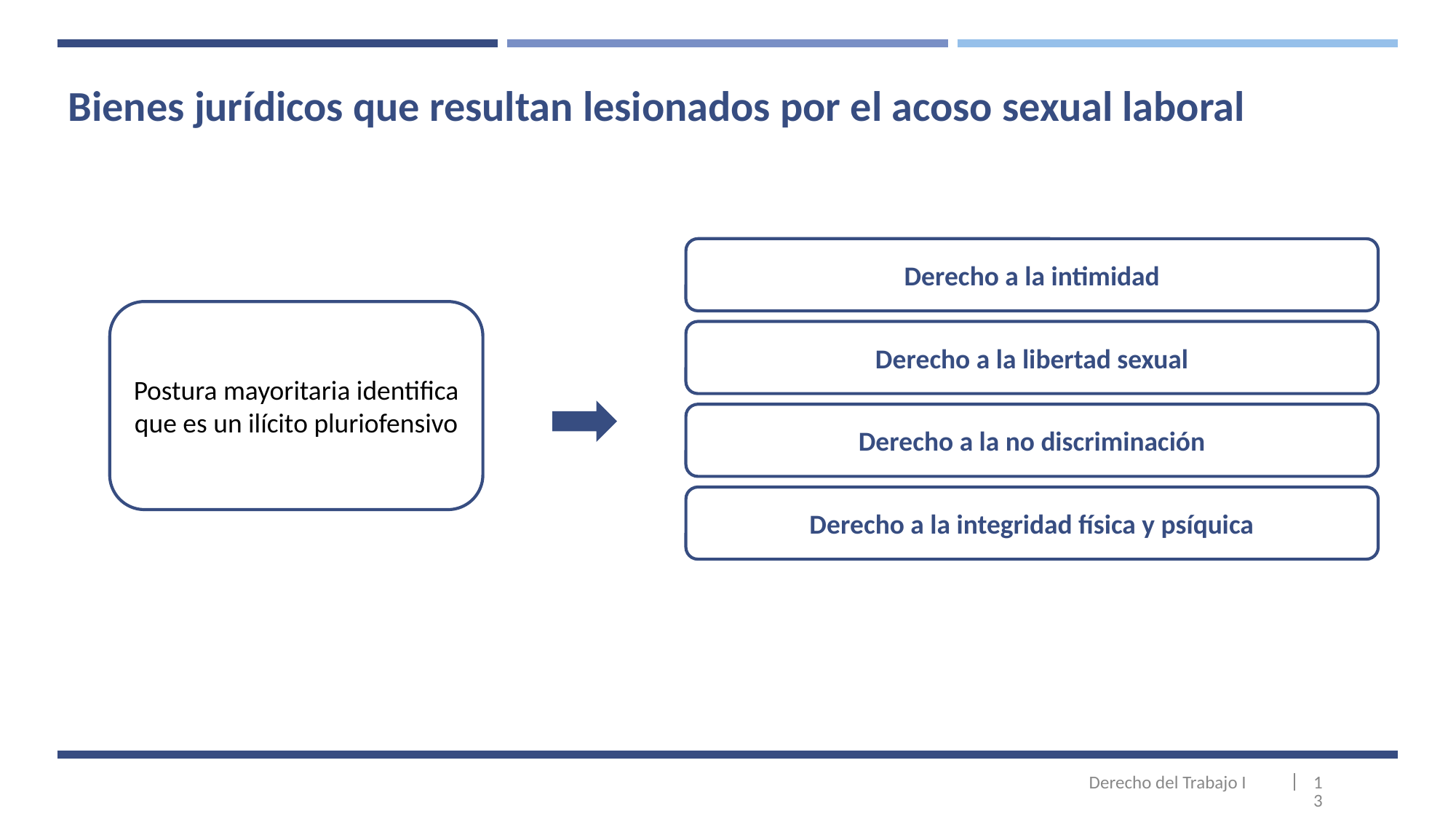

# Bienes jurídicos que resultan lesionados por el acoso sexual laboral
Derecho a la intimidad
Postura mayoritaria identifica que es un ilícito pluriofensivo
Derecho a la libertad sexual

Derecho a la no discriminación
Derecho a la integridad física y psíquica
13
Derecho del Trabajo I